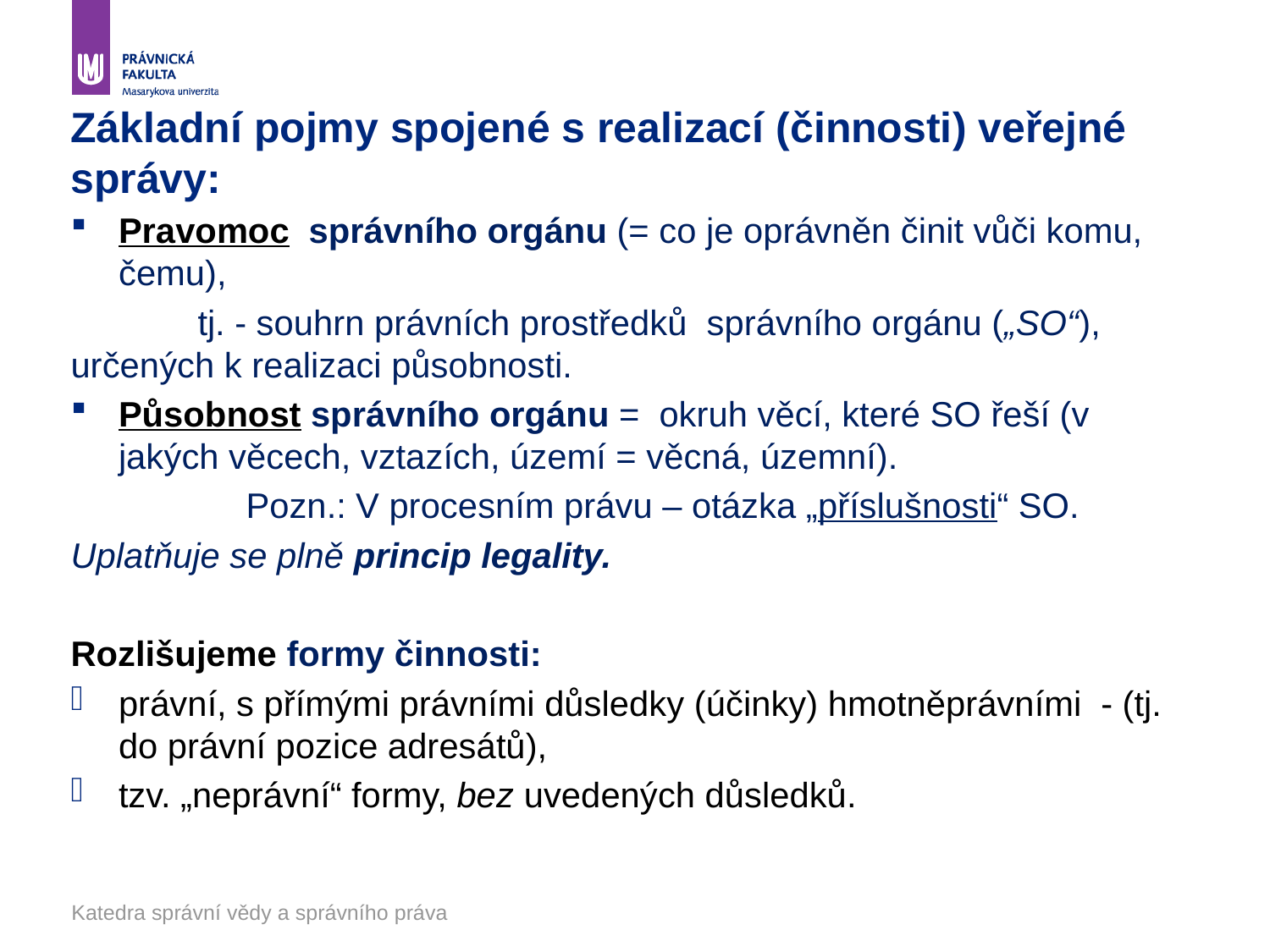

# Základní pojmy spojené s realizací (činnosti) veřejné správy:
Pravomoc  správního orgánu (= co je oprávněn činit vůči komu, čemu),
	tj. - souhrn právních prostředků  správního orgánu („SO“), určených k realizaci působnosti.
Působnost správního orgánu =  okruh věcí, které SO řeší (v jakých věcech, vztazích, území = věcná, územní).
                  Pozn.: V procesním právu – otázka „příslušnosti“ SO.
Uplatňuje se plně princip legality.

Rozlišujeme formy činnosti:
právní, s přímými právními důsledky (účinky) hmotněprávními  - (tj. do právní pozice adresátů),
tzv. „neprávní“ formy, bez uvedených důsledků.

Katedra správní vědy a správního práva